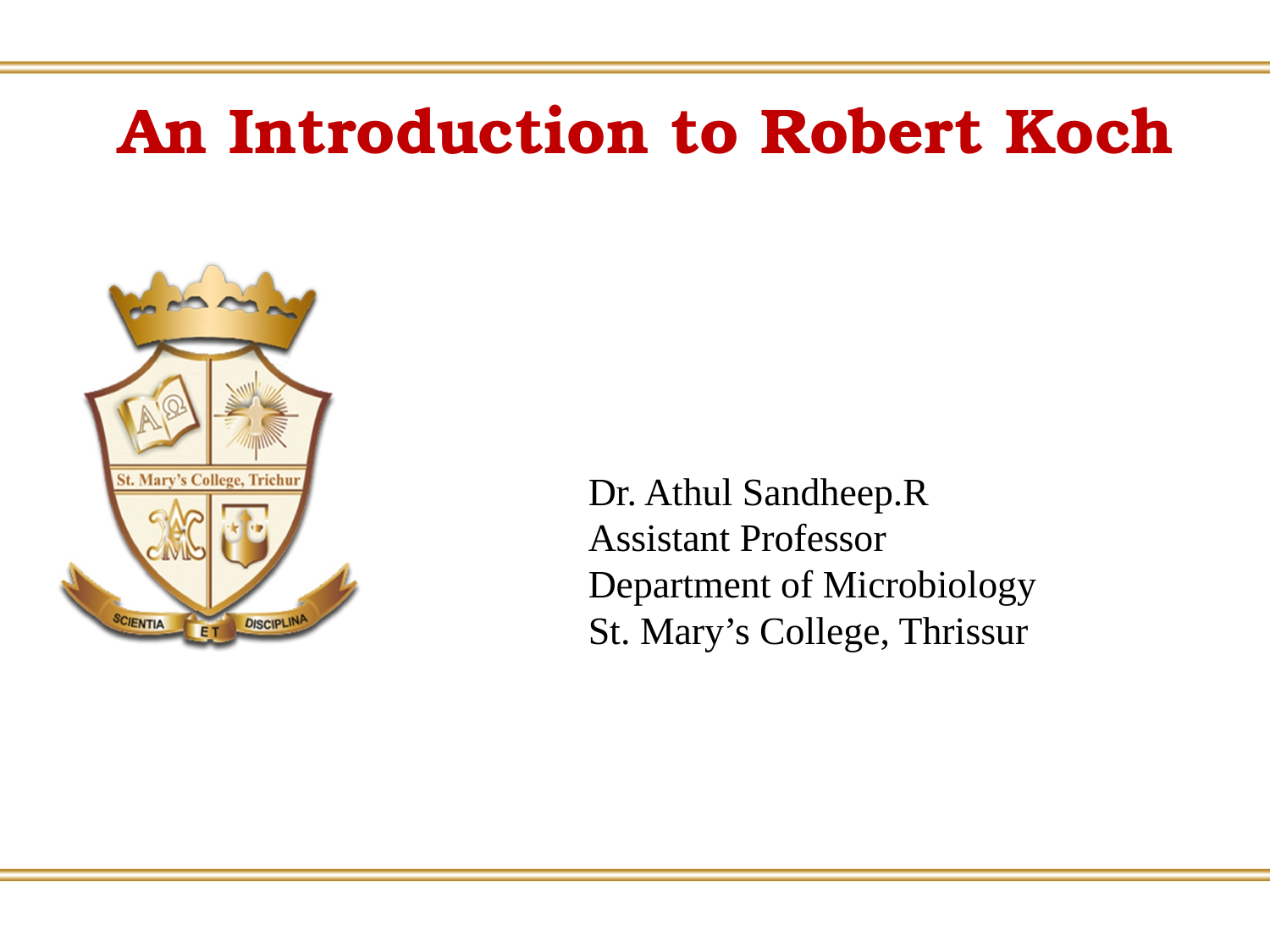

An Introduction to Robert Koch
Dr. Athul Sandheep.R
Assistant Professor
Department of Microbiology
St. Mary’s College, Thrissur